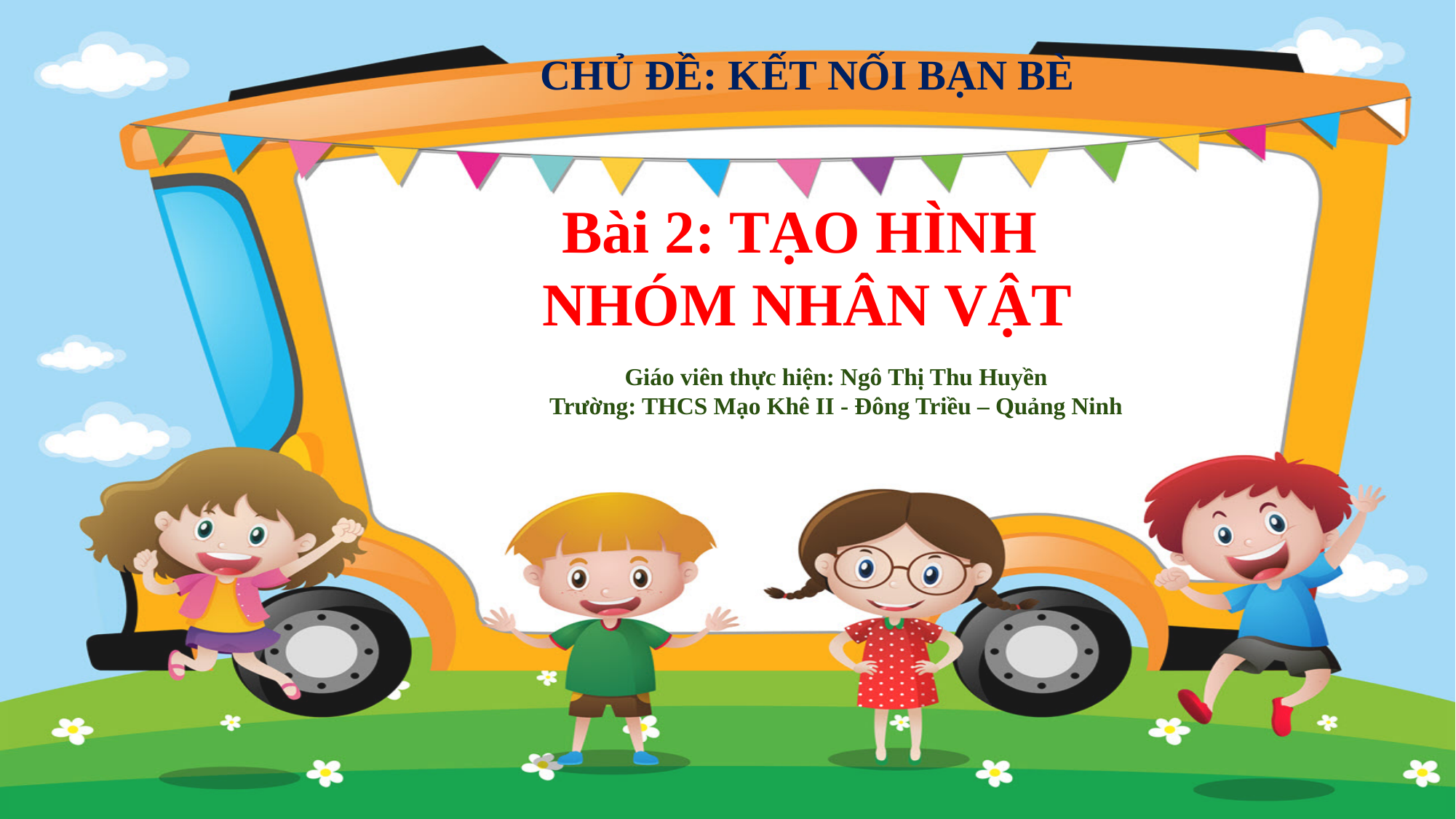

CHỦ ĐỀ: KẾT NỐI BẠN BÈ
Bài 2: TẠO HÌNH
NHÓM NHÂN VẬT
Giáo viên thực hiện: Ngô Thị Thu Huyền
Trường: THCS Mạo Khê II - Đông Triều – Quảng Ninh